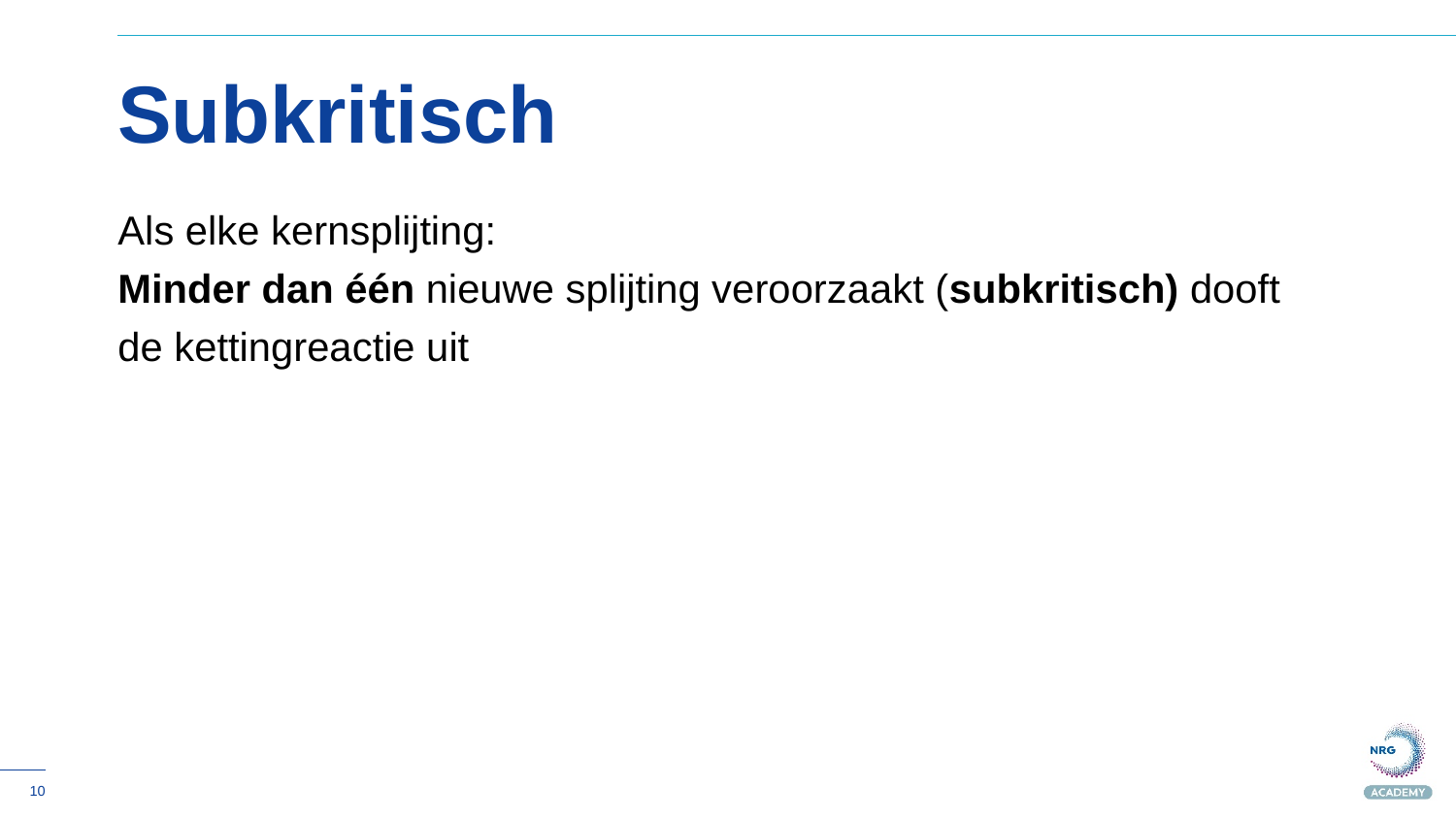

Subkritisch
Als elke kernsplijting:
Minder dan één nieuwe splijting veroorzaakt (subkritisch) dooft de kettingreactie uit